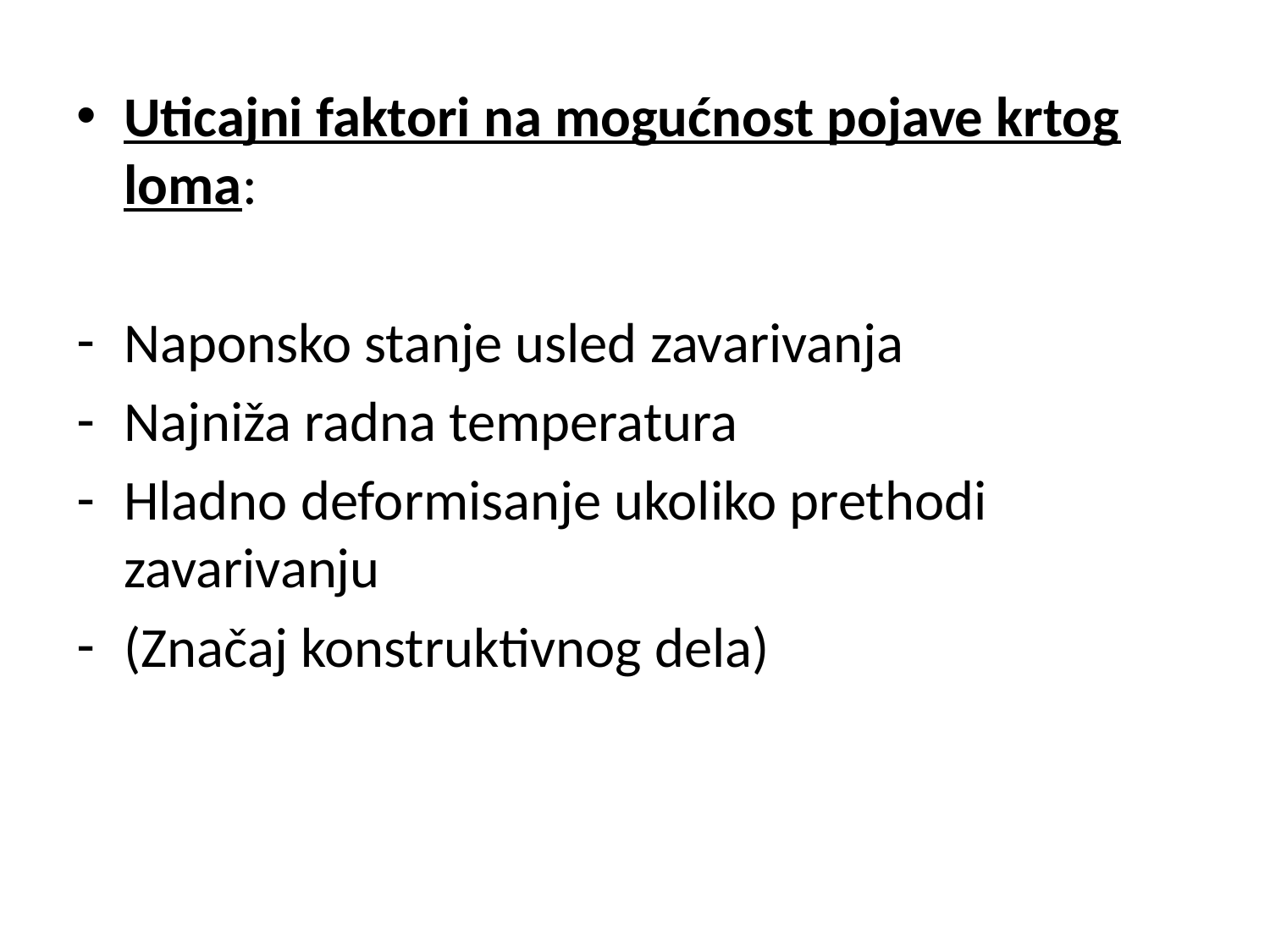

Uticajni faktori na mogućnost pojave krtog loma:

Naponsko stanje usled zavarivanja
Najniža radna temperatura
Hladno deformisanje ukoliko prethodi zavarivanju
(Značaj konstruktivnog dela)